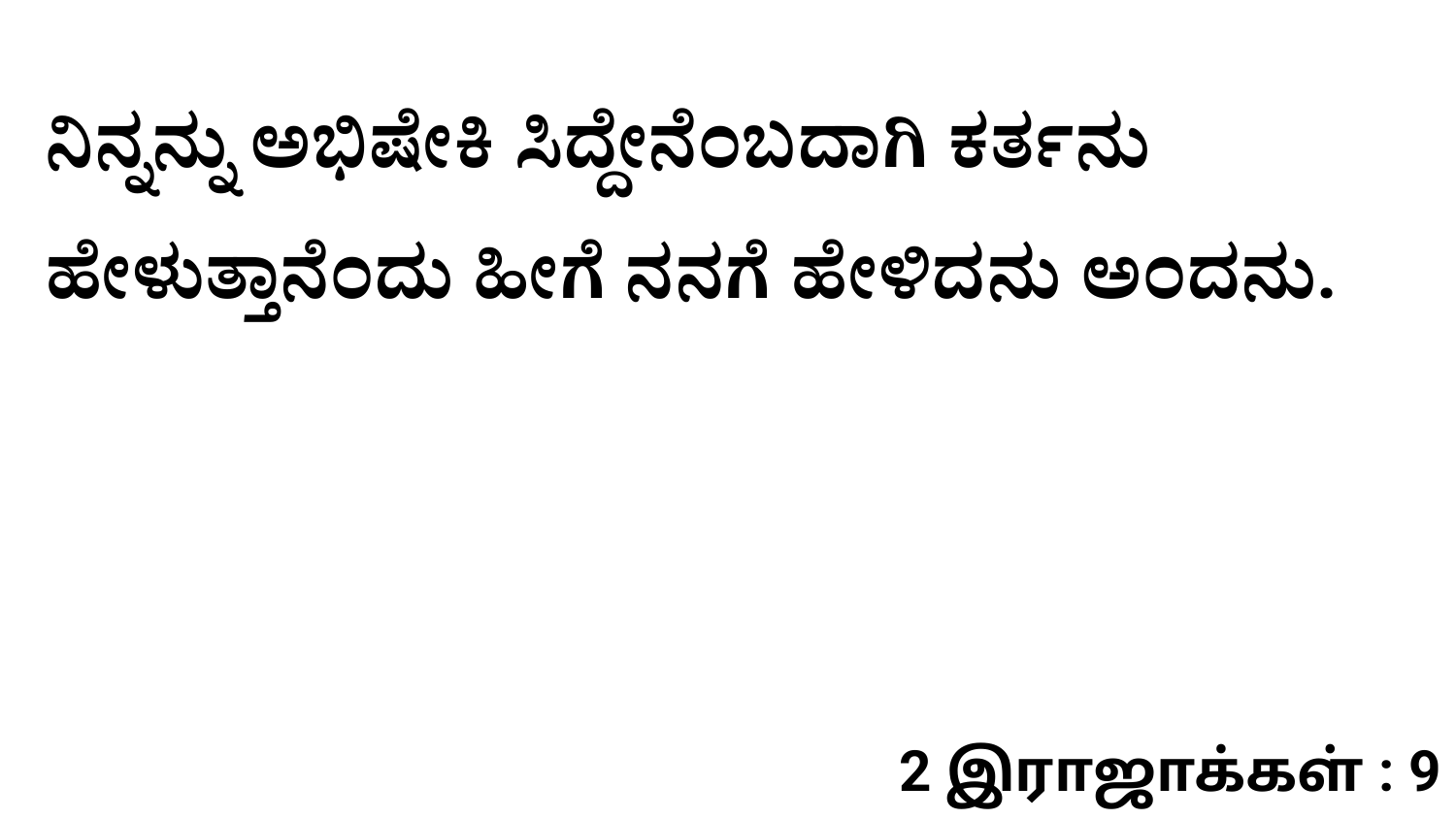

ನಿನ್ನನ್ನು ಅಭಿಷೇಕಿ ಸಿದ್ದೇನೆಂಬದಾಗಿ ಕರ್ತನು ಹೇಳುತ್ತಾನೆಂದು ಹೀಗೆ ನನಗೆ ಹೇಳಿದನು ಅಂದನು.
2 இராஜாக்கள் : 9